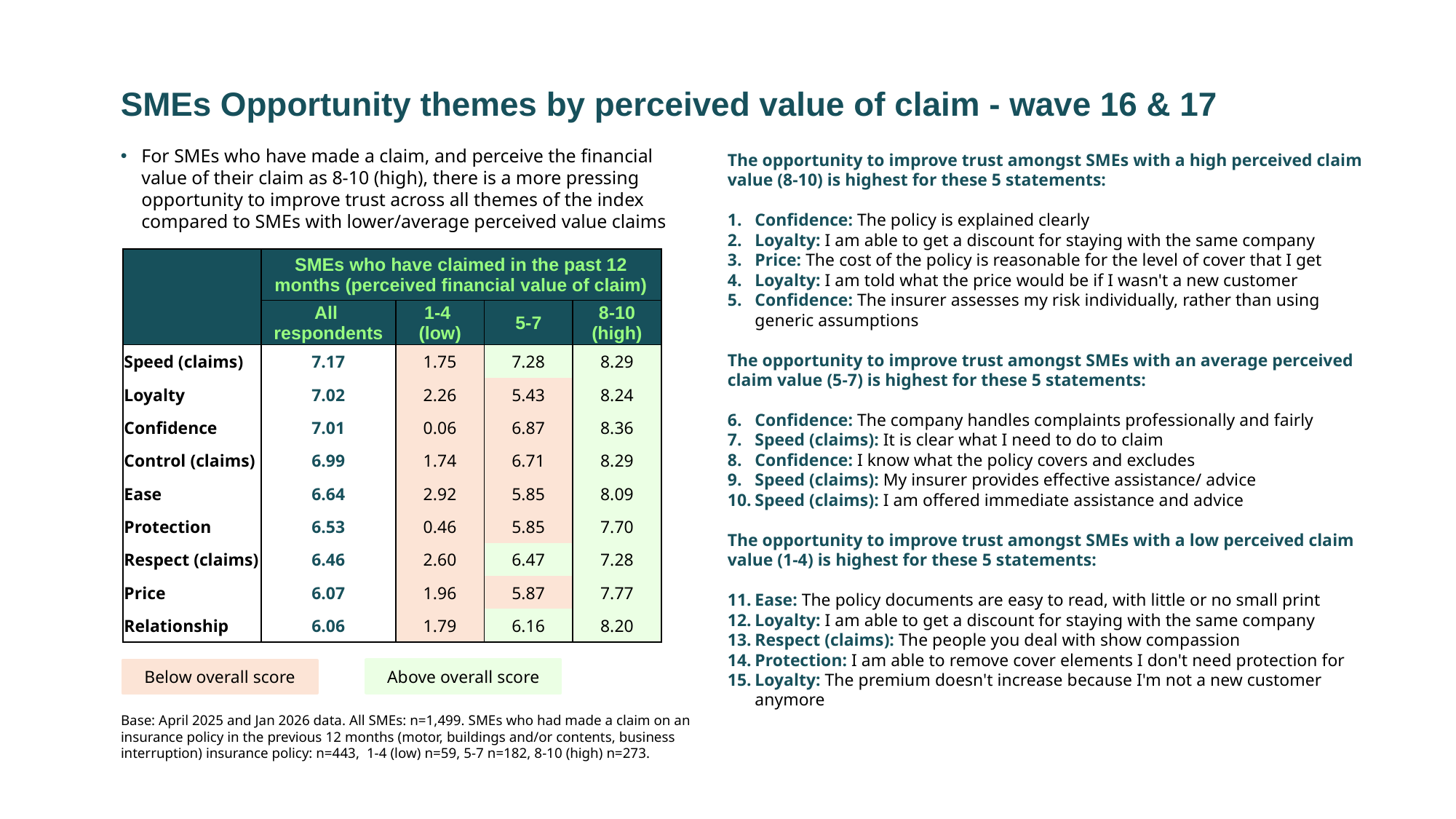

SMEs Opportunity themes by perceived value of claim - wave 16 & 17
For SMEs who have made a claim, and perceive the financial value of their claim as 8-10 (high), there is a more pressing opportunity to improve trust across all themes of the index compared to SMEs with lower/average perceived value claims
The opportunity to improve trust amongst SMEs with a high perceived claim value (8-10) is highest for these 5 statements:

Confidence: The policy is explained clearly
Loyalty: I am able to get a discount for staying with the same company
Price: The cost of the policy is reasonable for the level of cover that I get
Loyalty: I am told what the price would be if I wasn't a new customer
Confidence: The insurer assesses my risk individually, rather than using generic assumptions

The opportunity to improve trust amongst SMEs with an average perceived claim value (5-7) is highest for these 5 statements:

Confidence: The company handles complaints professionally and fairly
Speed (claims): It is clear what I need to do to claim
Confidence: I know what the policy covers and excludes
Speed (claims): My insurer provides effective assistance/ advice
Speed (claims): I am offered immediate assistance and advice

The opportunity to improve trust amongst SMEs with a low perceived claim value (1-4) is highest for these 5 statements:

Ease: The policy documents are easy to read, with little or no small print
Loyalty: I am able to get a discount for staying with the same company
Respect (claims): The people you deal with show compassion
Protection: I am able to remove cover elements I don't need protection for
Loyalty: The premium doesn't increase because I'm not a new customer anymore
|  | SMEs who have claimed in the past 12 months (perceived financial value of claim) |  |  |  |
| --- | --- | --- | --- | --- |
|  | All respondents | 1-4 (low) | 5-7 | 8-10 (high) |
| Speed (claims) | 7.17 | 1.75 | 7.28 | 8.29 |
| Loyalty | 7.02 | 2.26 | 5.43 | 8.24 |
| Confidence | 7.01 | 0.06 | 6.87 | 8.36 |
| Control (claims) | 6.99 | 1.74 | 6.71 | 8.29 |
| Ease | 6.64 | 2.92 | 5.85 | 8.09 |
| Protection | 6.53 | 0.46 | 5.85 | 7.70 |
| Respect (claims) | 6.46 | 2.60 | 6.47 | 7.28 |
| Price | 6.07 | 1.96 | 5.87 | 7.77 |
| Relationship | 6.06 | 1.79 | 6.16 | 8.20 |
Above overall score
Below overall score
Base: April 2025 and Jan 2026 data. All SMEs: n=1,499. SMEs who had made a claim on an insurance policy in the previous 12 months (motor, buildings and/or contents, business interruption) insurance policy: n=443,  1-4 (low) n=59, 5-7 n=182, 8-10 (high) n=273.